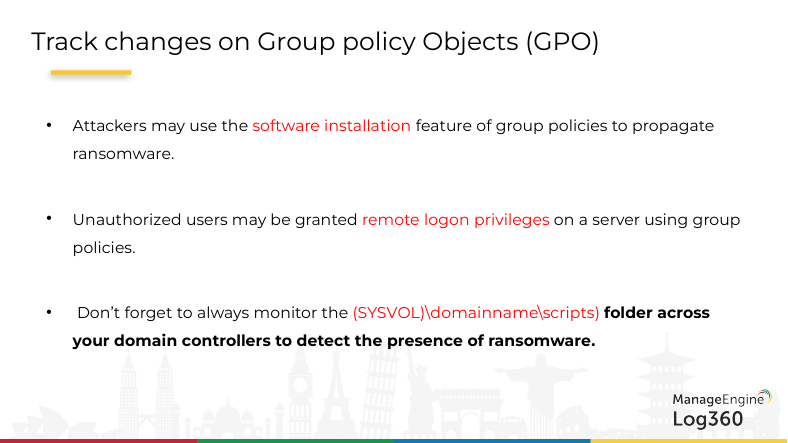

# Track changes on Group policy Objects (GPO)
Attackers may use the software installation feature of group policies to propagate ransomware.

Unauthorized users may be granted remote logon privileges on a server using group policies.

 Don’t forget to always monitor the (SYSVOL)\domainname\scripts) folder across your domain controllers to detect the presence of ransomware.